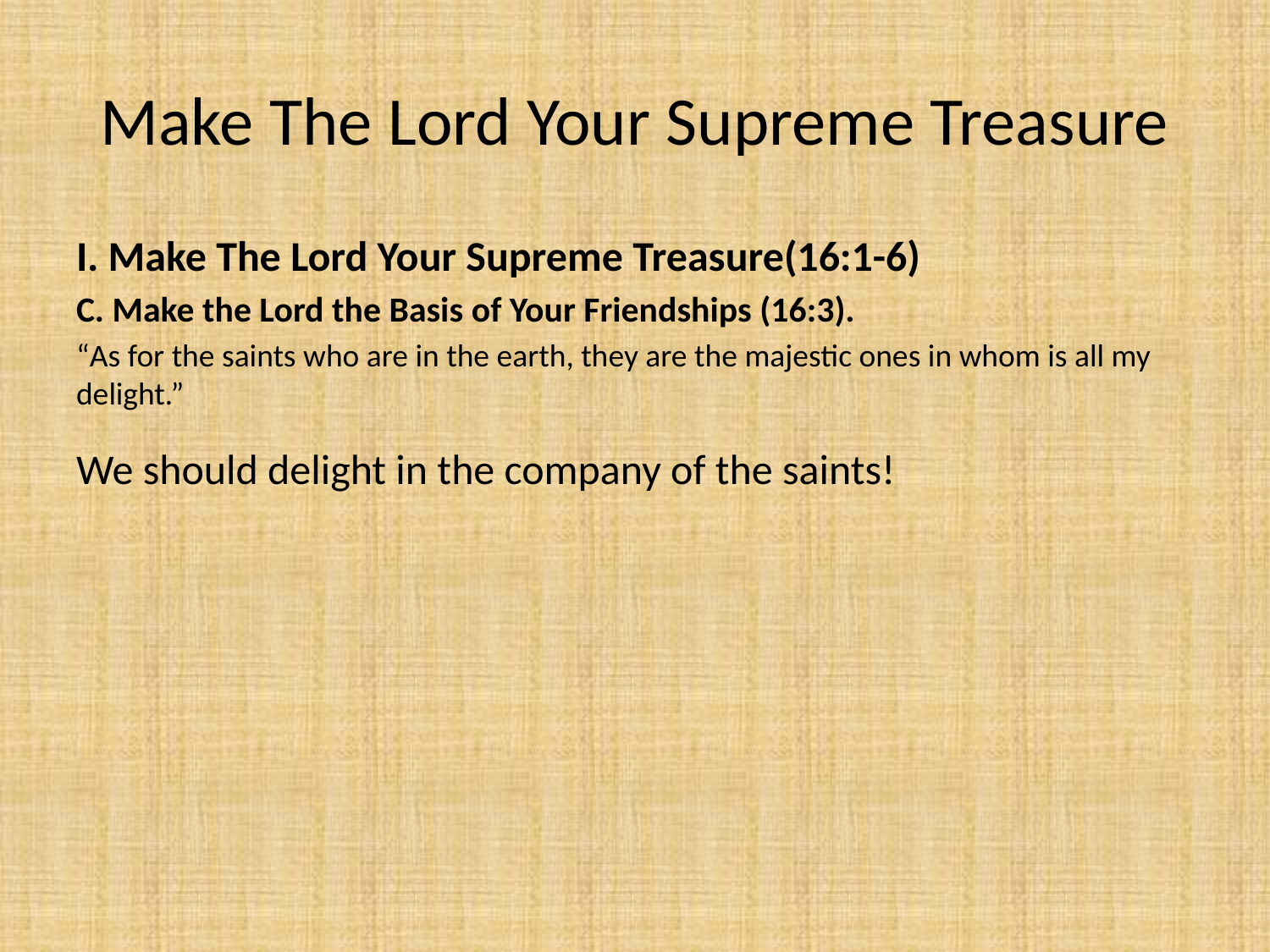

# Make The Lord Your Supreme Treasure
I. Make The Lord Your Supreme Treasure(16:1-6)
C. Make the Lord the Basis of Your Friendships (16:3).
“As for the saints who are in the earth, they are the majestic ones in whom is all my delight.”

We should delight in the company of the saints!